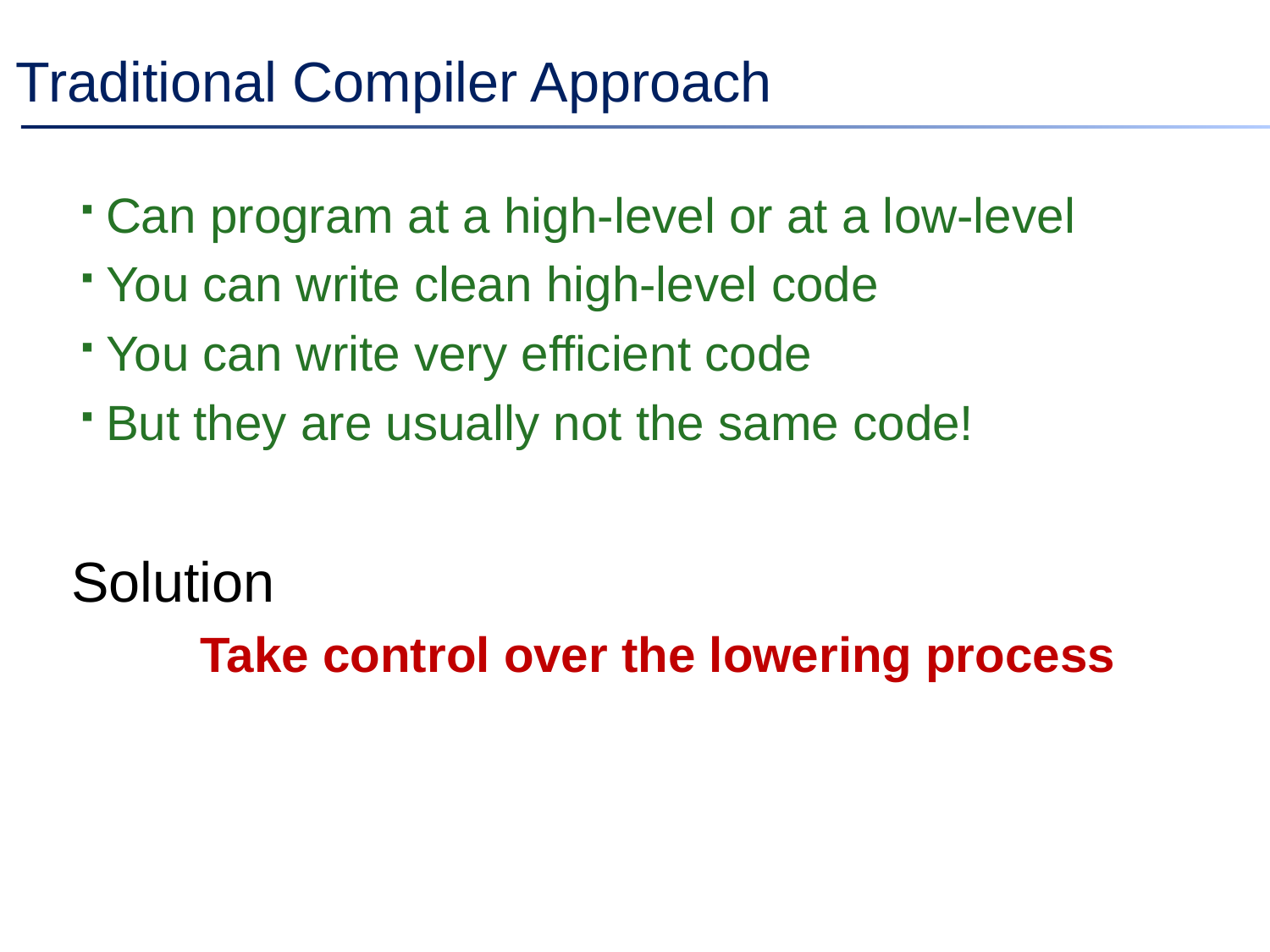

# Traditional Compiler Approach
Can program at a high-level or at a low-level
You can write clean high-level code
You can write very efficient code
But they are usually not the same code!

Solution
Take control over the lowering process